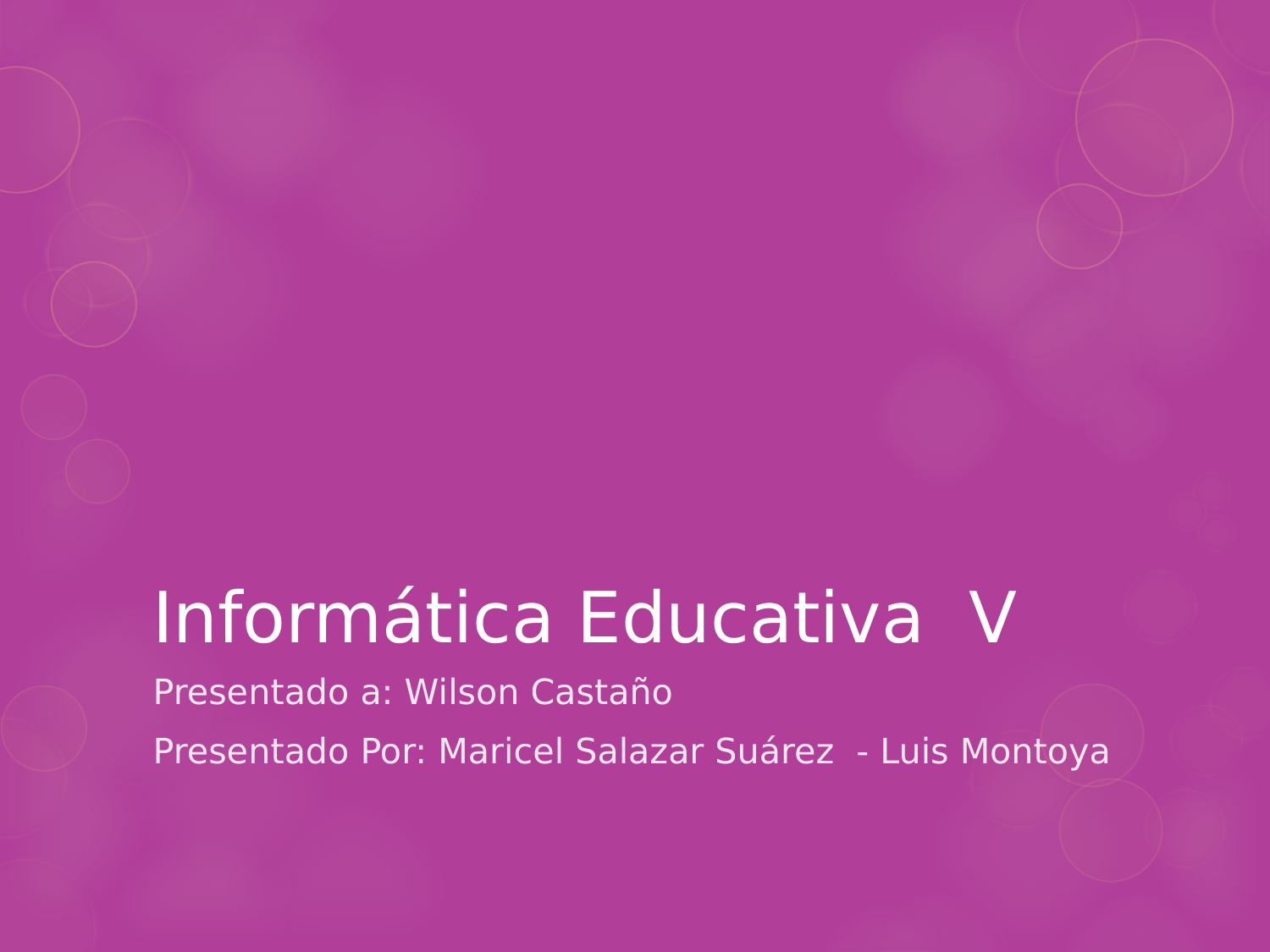

# Informática Educativa  V
Presentado a: Wilson Castaño
Presentado Por: Maricel Salazar Suárez  - Luis Montoya